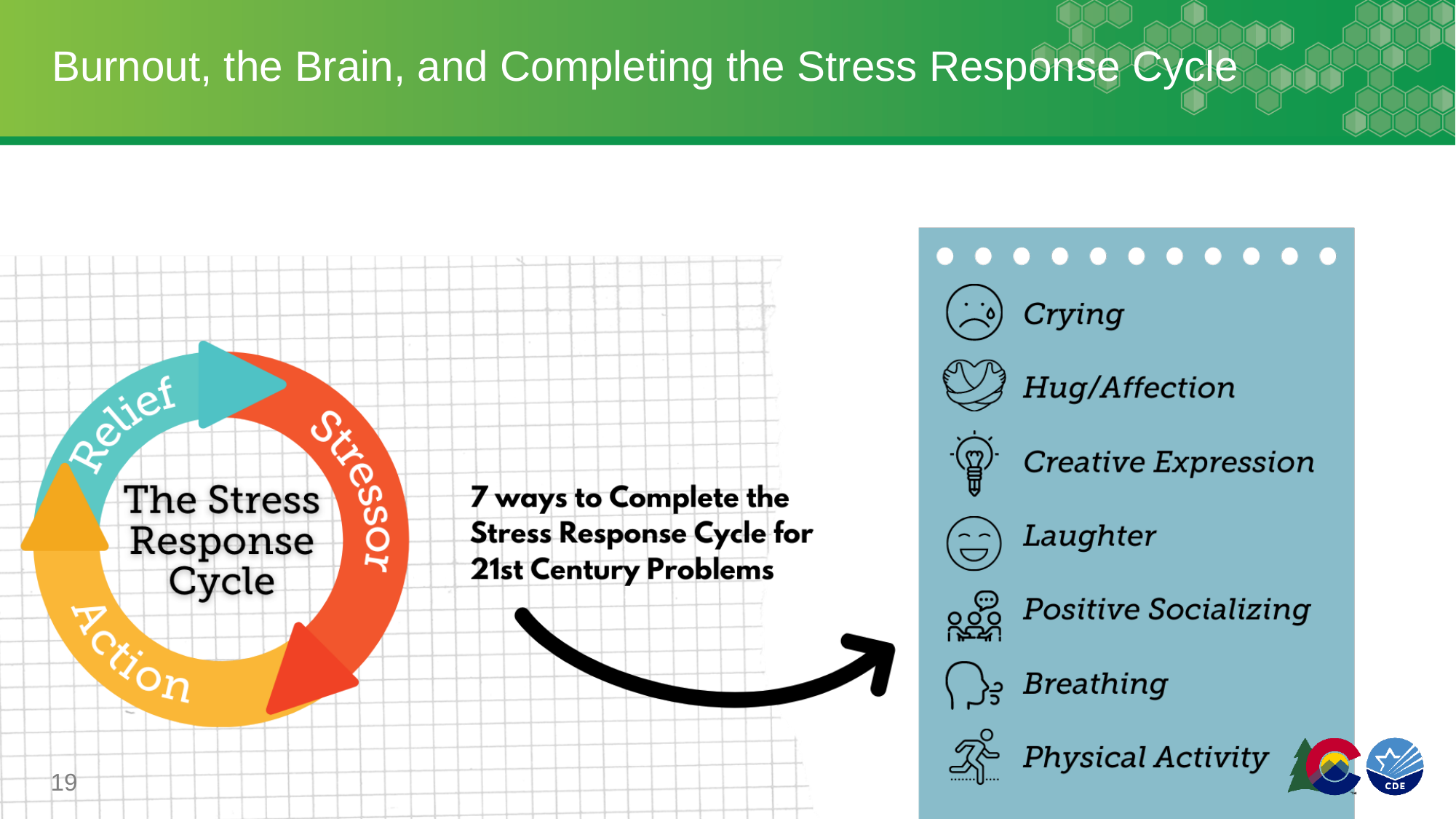

# Burnout, the Brain, and Completing the Stress Response Cycle
19